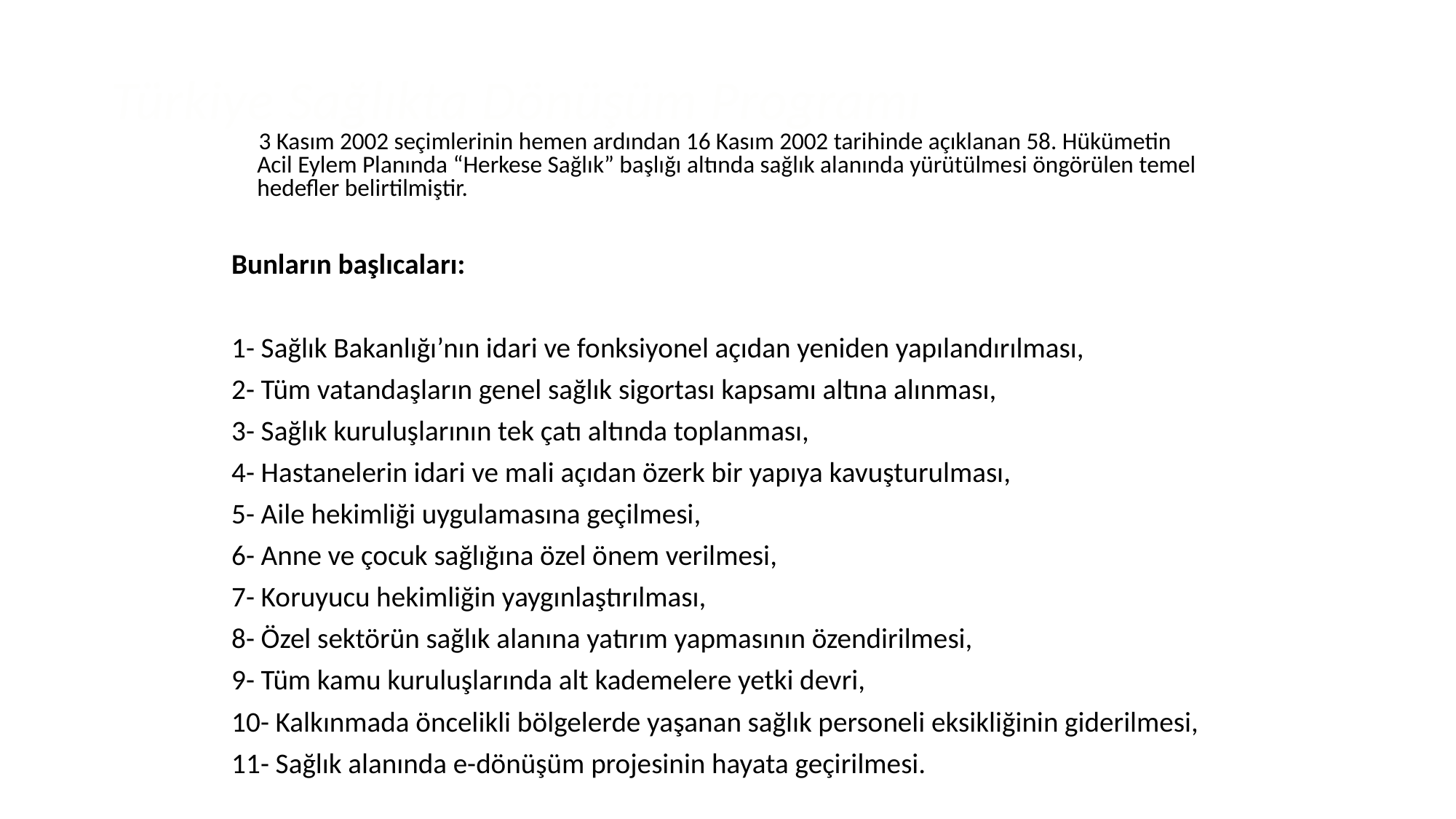

# Türkiye Sağlıkta Dönüşüm Programı
     3 Kasım 2002 seçimlerinin hemen ardından 16 Kasım 2002 tarihinde açıklanan 58. Hükümetin Acil Eylem Planında “Herkese Sağlık” başlığı altında sağlık alanında yürütülmesi öngörülen temel hedefler belirtilmiştir.

Bunların başlıcaları:

1- Sağlık Bakanlığı’nın idari ve fonksiyonel açıdan yeniden yapılandırılması,
2- Tüm vatandaşların genel sağlık sigortası kapsamı altına alınması,
3- Sağlık kuruluşlarının tek çatı altında toplanması,
4- Hastanelerin idari ve mali açıdan özerk bir yapıya kavuşturulması,
5- Aile hekimliği uygulamasına geçilmesi,
6- Anne ve çocuk sağlığına özel önem verilmesi,
7- Koruyucu hekimliğin yaygınlaştırılması,
8- Özel sektörün sağlık alanına yatırım yapmasının özendirilmesi,
9- Tüm kamu kuruluşlarında alt kademelere yetki devri,
10- Kalkınmada öncelikli bölgelerde yaşanan sağlık personeli eksikliğinin giderilmesi,
11- Sağlık alanında e-dönüşüm projesinin hayata geçirilmesi.